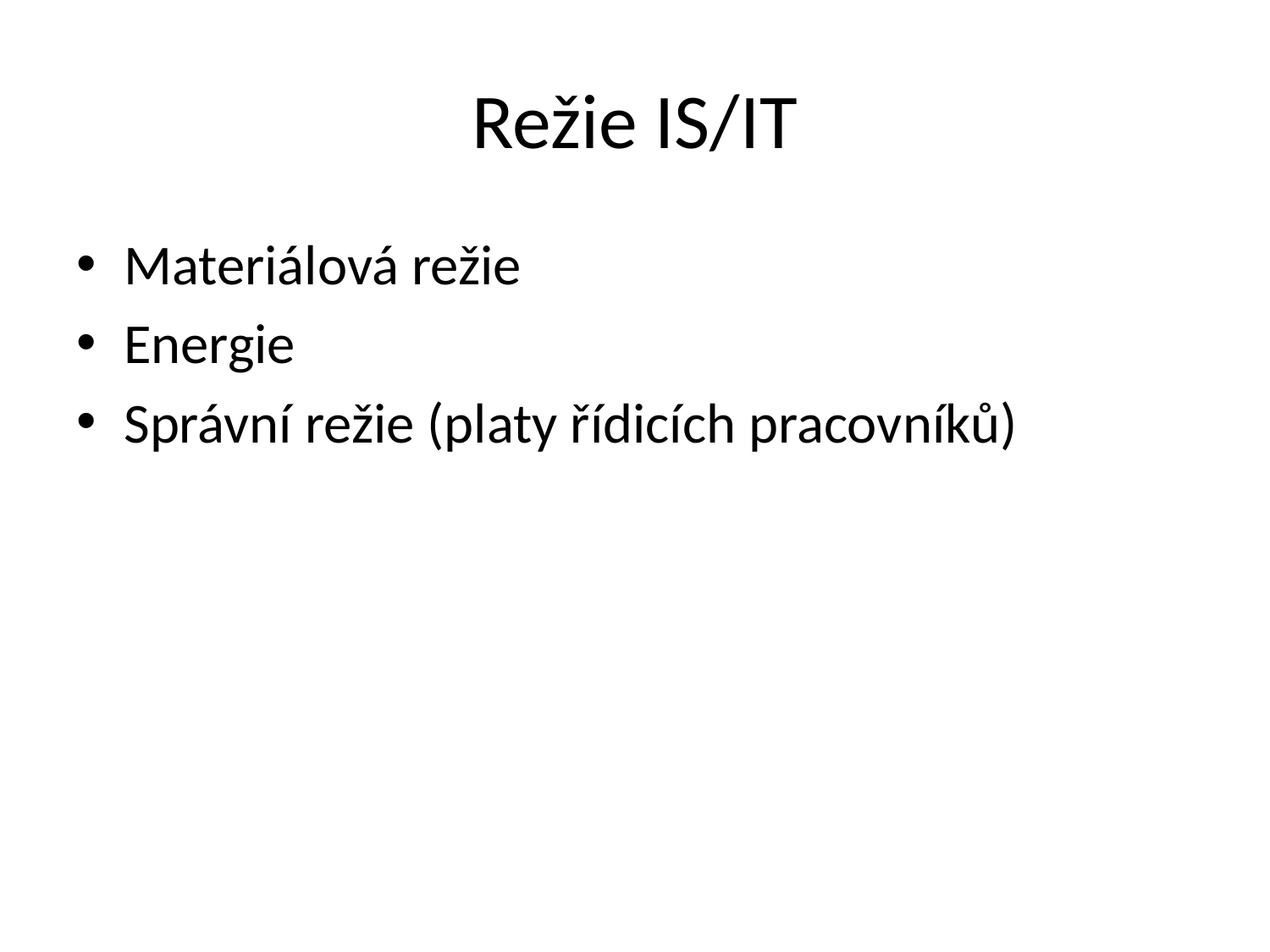

# Režie IS/IT
Materiálová režie
Energie
Správní režie (platy řídicích pracovníků)